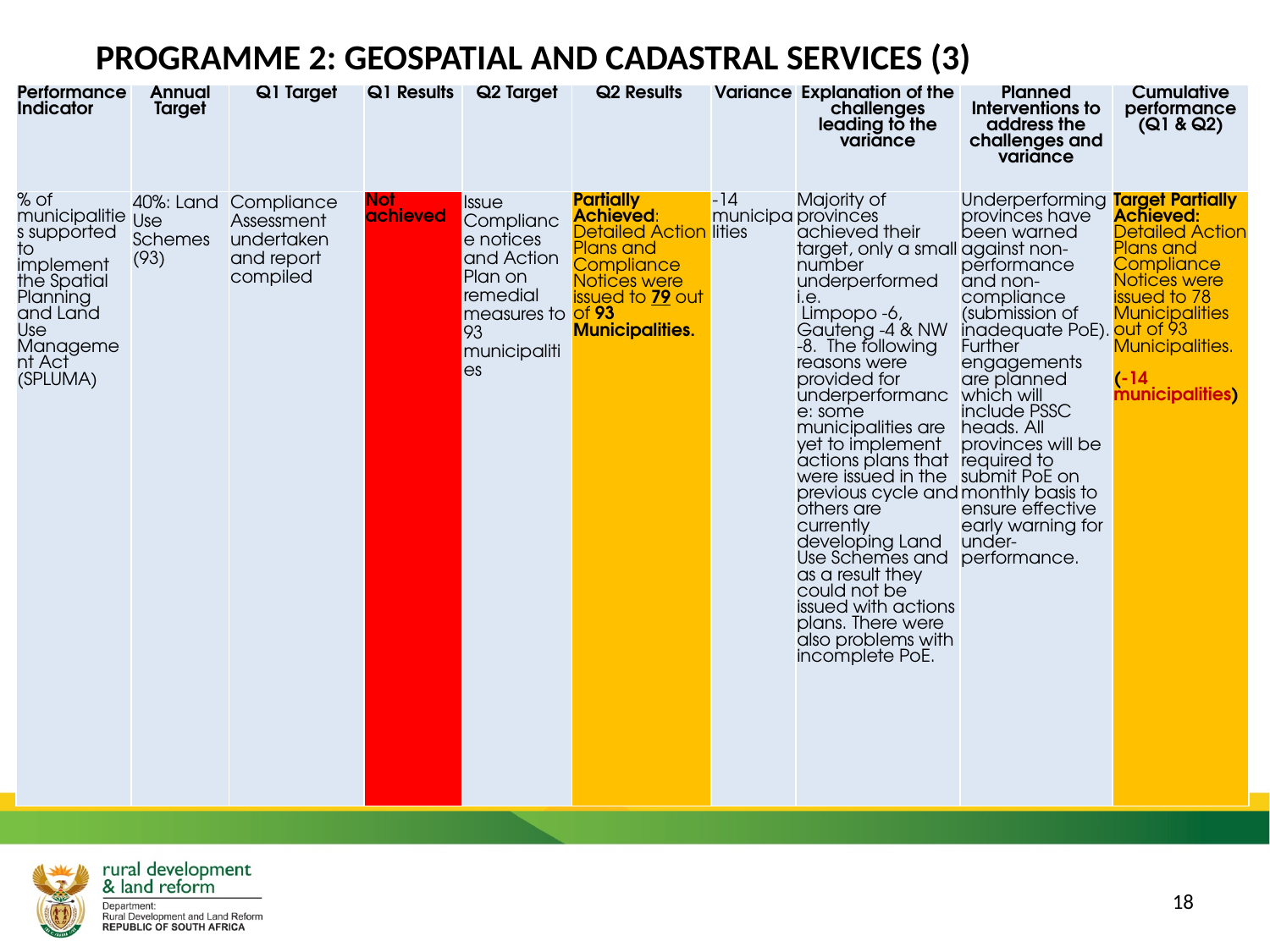

PROGRAMME 2: GEOSPATIAL AND CADASTRAL SERVICES (3)
| Performance Indicator | Annual Target | Q1 Target | Q1 Results | Q2 Target | Q2 Results | Variance | Explanation of the challenges leading to the variance | Planned Interventions to address the challenges and variance | Cumulative performance (Q1 & Q2) |
| --- | --- | --- | --- | --- | --- | --- | --- | --- | --- |
| % of municipalities supported to implement the Spatial Planning and Land Use Management Act (SPLUMA) | 40%: Land Use Schemes (93) | Compliance Assessment undertaken and report compiled | Not achieved | Issue Compliance notices and Action Plan on remedial measures to 93 municipalities | Partially Achieved: Detailed Action Plans and Compliance Notices were issued to 79 out of 93 Municipalities. | -14 municipalities | Majority of provinces achieved their target, only a small number underperformed i.e. Limpopo -6, Gauteng -4 & NW -8. The following reasons were provided for underperformance: some municipalities are yet to implement actions plans that were issued in the previous cycle and others are currently developing Land Use Schemes and as a result they could not be issued with actions plans. There were also problems with incomplete PoE. | Underperforming provinces have been warned against non-performance and non-compliance (submission of inadequate PoE). Further engagements are planned which will include PSSC heads. All provinces will be required to submit PoE on monthly basis to ensure effective early warning for under-performance. | Target Partially Achieved: Detailed Action Plans and Compliance Notices were issued to 78 Municipalities out of 93 Municipalities. (-14 municipalities) |